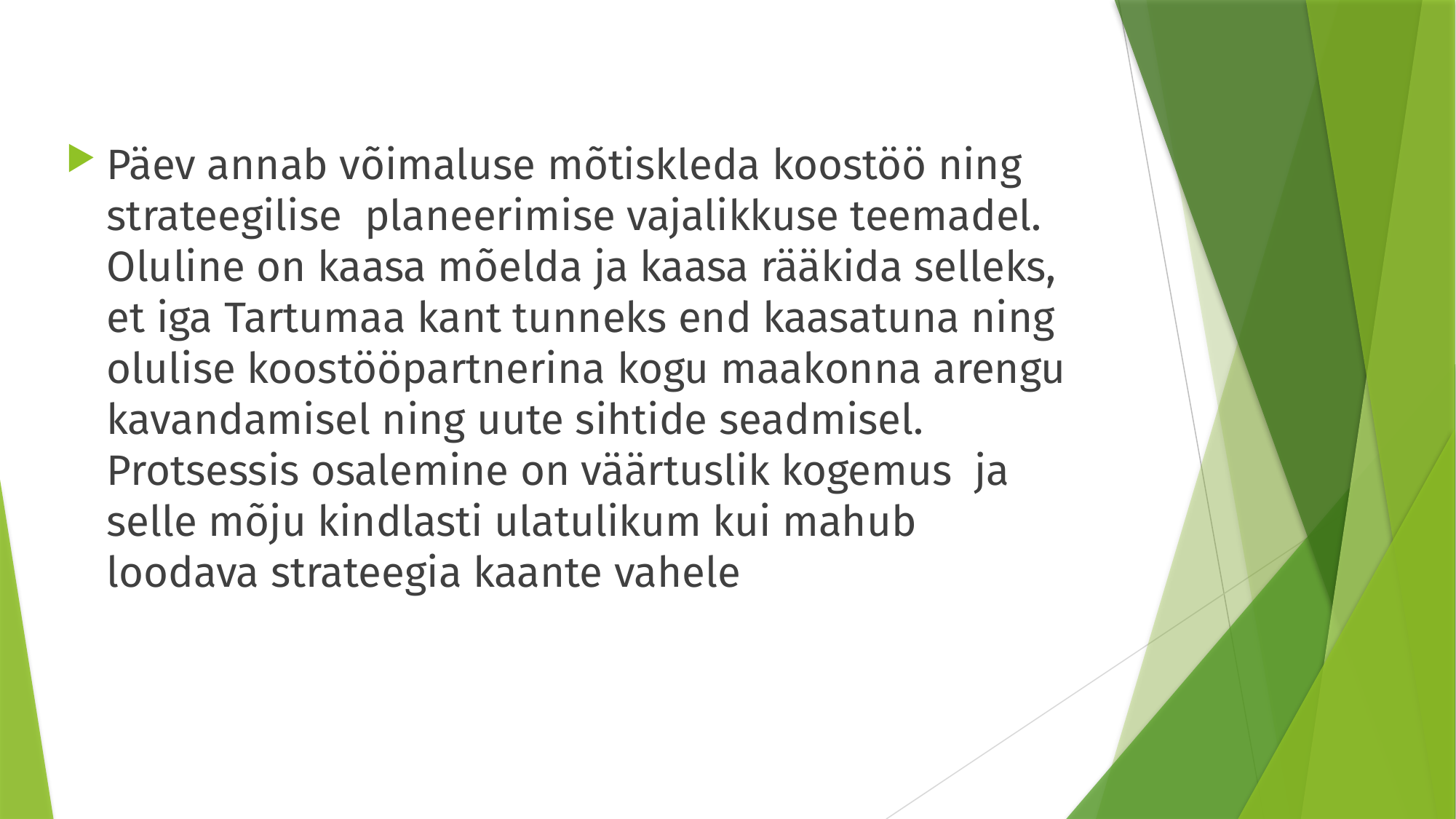

Päev annab võimaluse mõtiskleda koostöö ning strateegilise  planeerimise vajalikkuse teemadel.  Oluline on kaasa mõelda ja kaasa rääkida selleks, et iga Tartumaa kant tunneks end kaasatuna ning olulise koostööpartnerina kogu maakonna arengu kavandamisel ning uute sihtide seadmisel. Protsessis osalemine on väärtuslik kogemus  ja selle mõju kindlasti ulatulikum kui mahub loodava strateegia kaante vahele